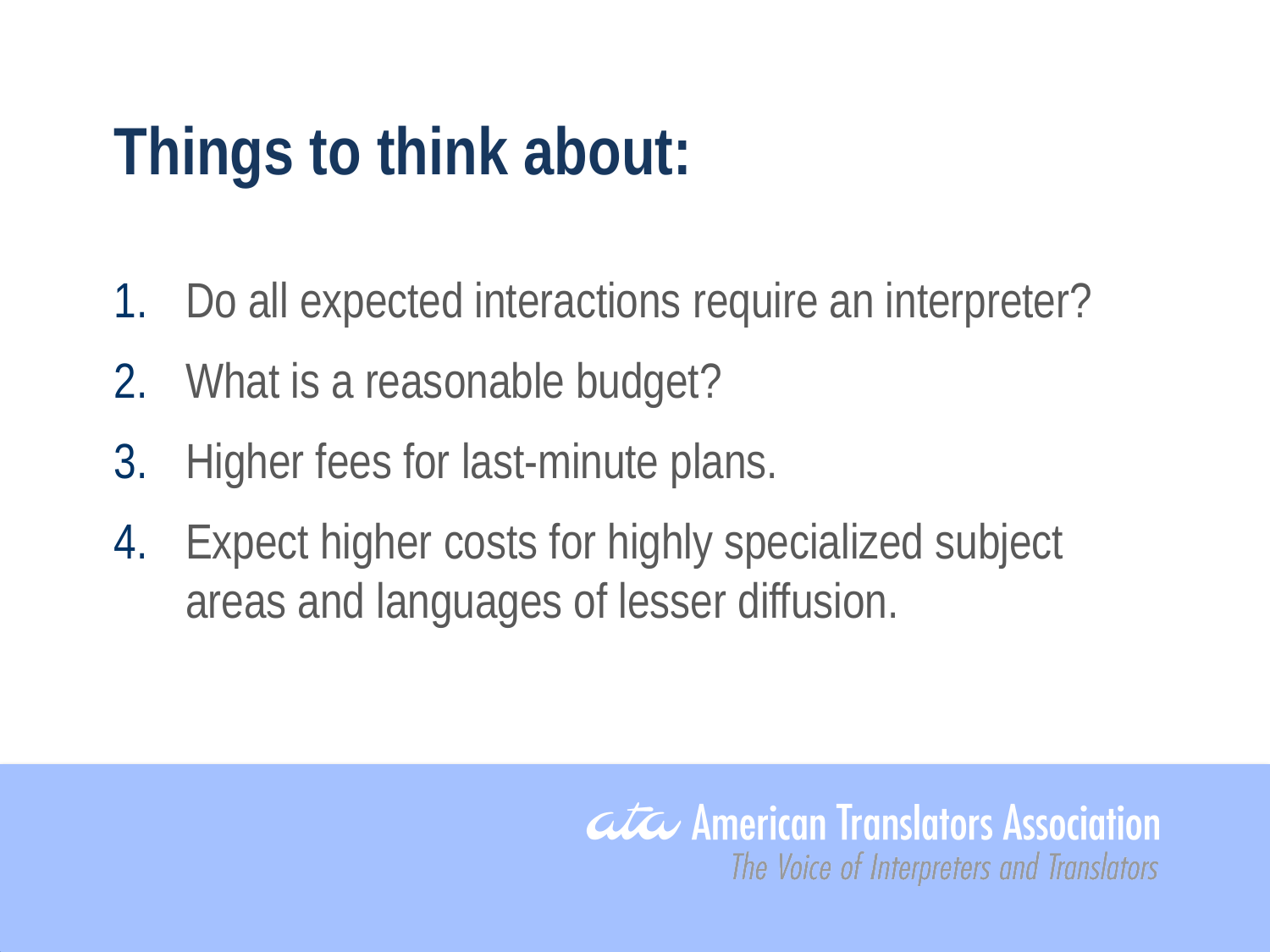

Things to think about:

Do all expected interactions require an interpreter?
What is a reasonable budget?
Higher fees for last-minute plans.
Expect higher costs for highly specialized subject areas and languages of lesser diffusion.